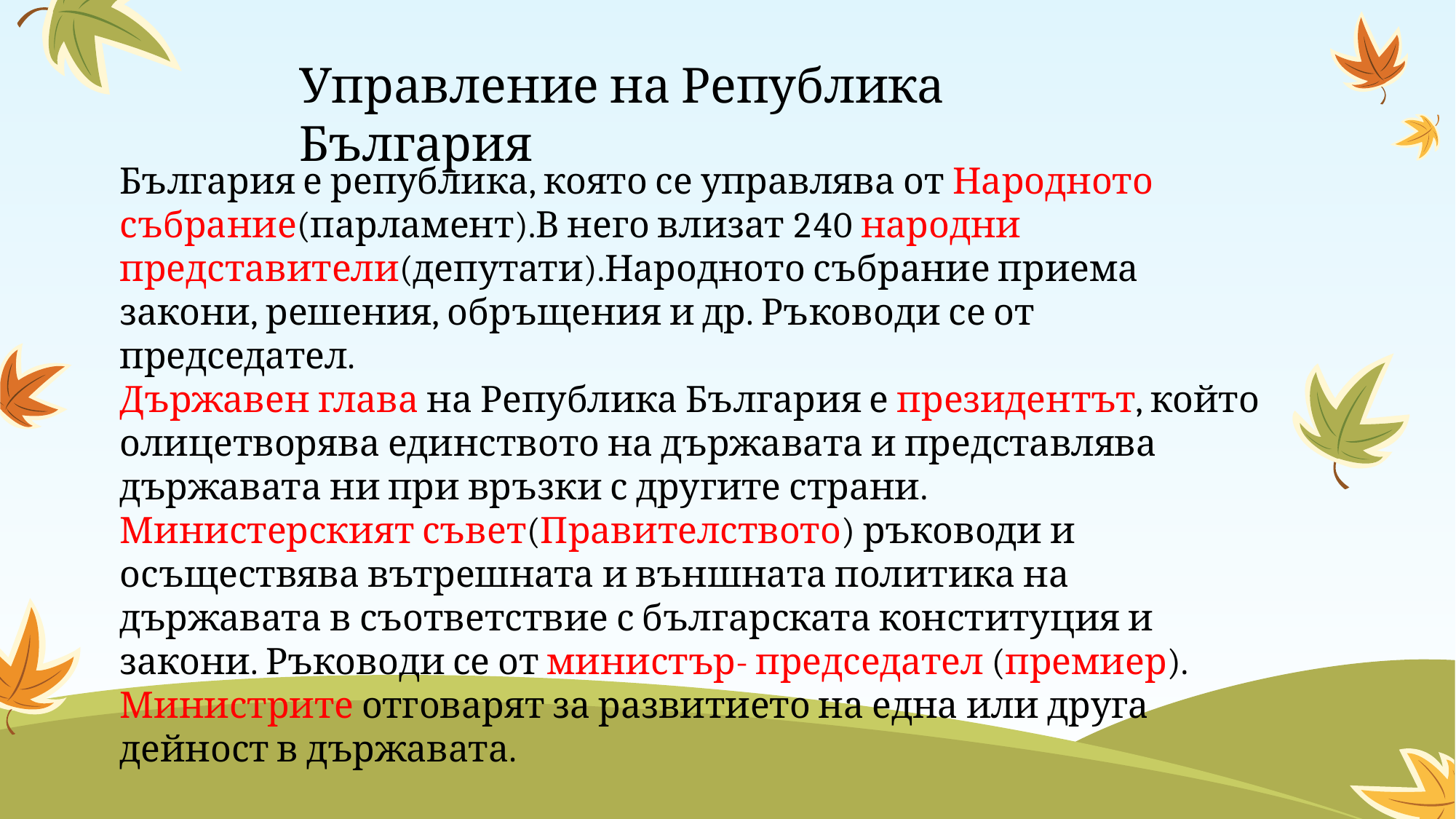

Управление на Република България
България е република, която се управлява от Народното  събрание(парламент).В него влизат 240 народни представители(депутати).Народното събрание приема закони, решения, обръщения и др. Ръководи се от председател.
Държавен глава на Република България е президентът, който олицетворява единството на държавата и представлява държавата ни при връзки с другите страни.
Министерският съвет(Правителството) ръководи и осъществява вътрешната и външната политика на държавата в съответствие с българската конституция и закони. Ръководи се от министър- председател (премиер).
Министрите отговарят за развитието на една или друга дейност в държавата.